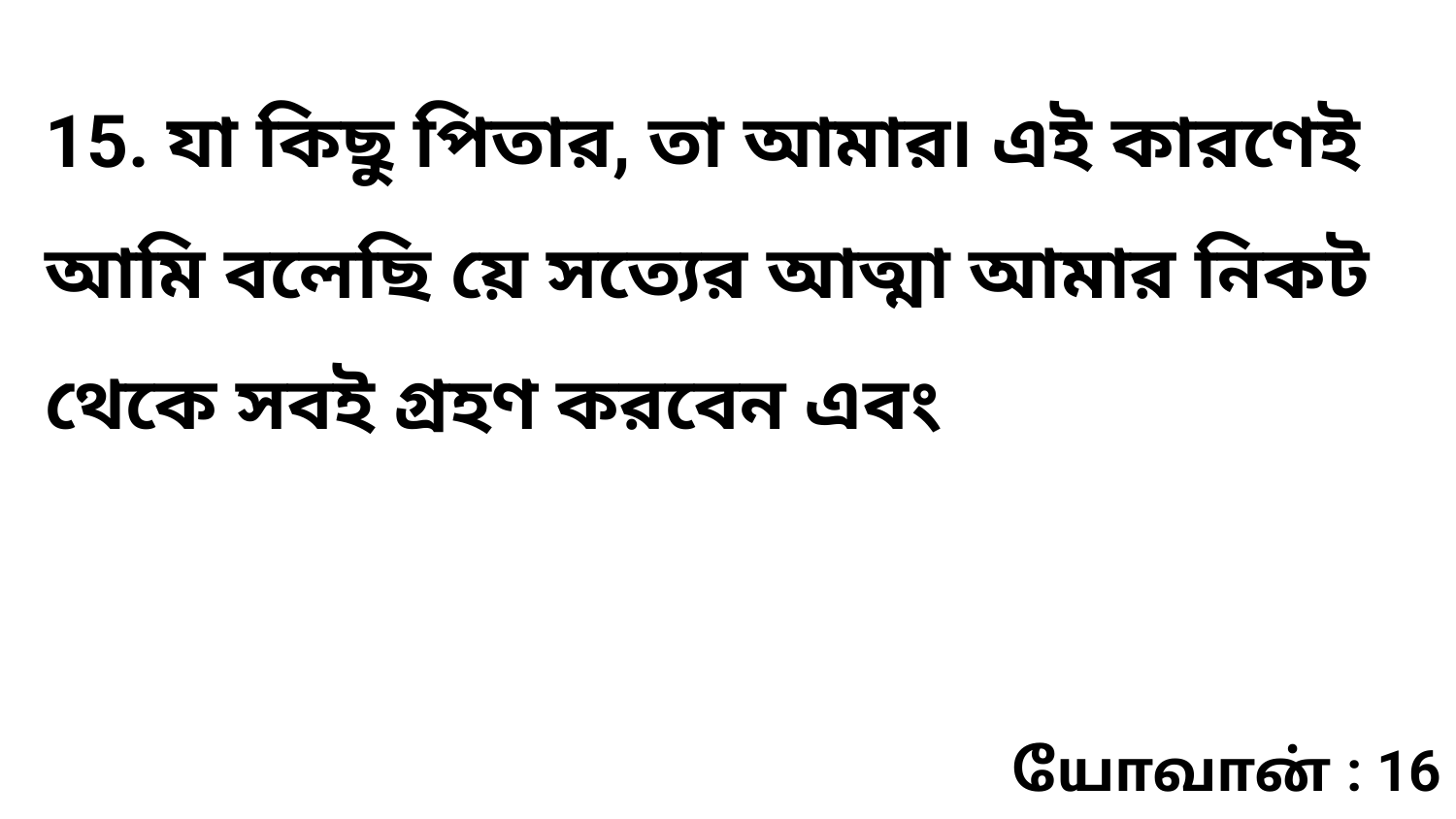

15. যা কিছু পিতার, তা আমার৷ এই কারণেই আমি বলেছি য়ে সত্যের আত্মা আমার নিকট থেকে সবই গ্রহণ করবেন এবং
யோவான் : 16